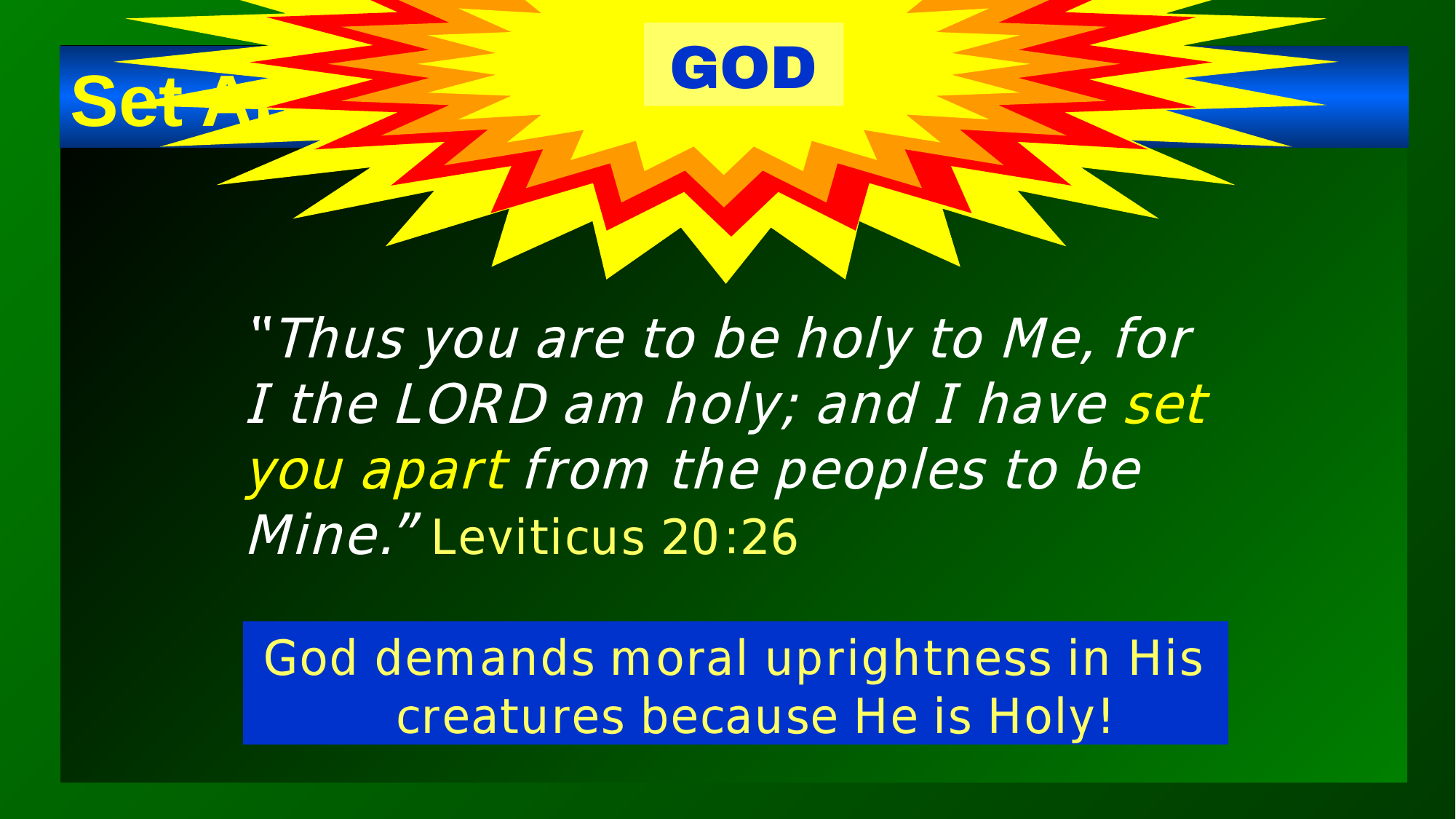

GOD
# Set Apart
“Thus you are to be holy to Me, for I the LORD am holy; and I have set you apart from the peoples to be Mine.” Leviticus 20:26
God demands moral uprightness in His creatures because He is Holy!